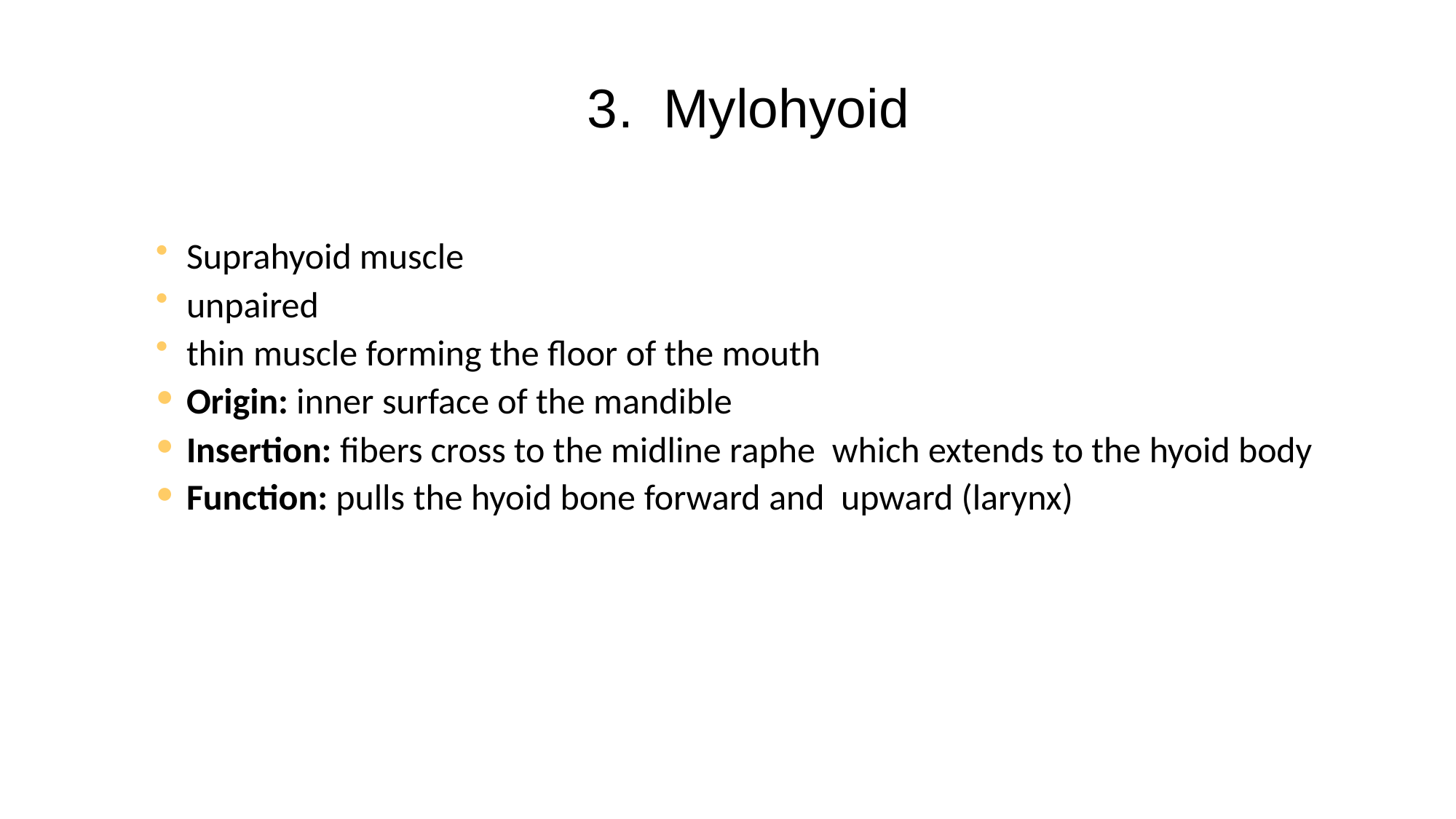

# 3.	Mylohyoid
Suprahyoid muscle
unpaired
thin muscle forming the floor of the mouth
Origin: inner surface of the mandible
Insertion: fibers cross to the midline raphe  which extends to the hyoid body
Function: pulls the hyoid bone forward and  upward (larynx)